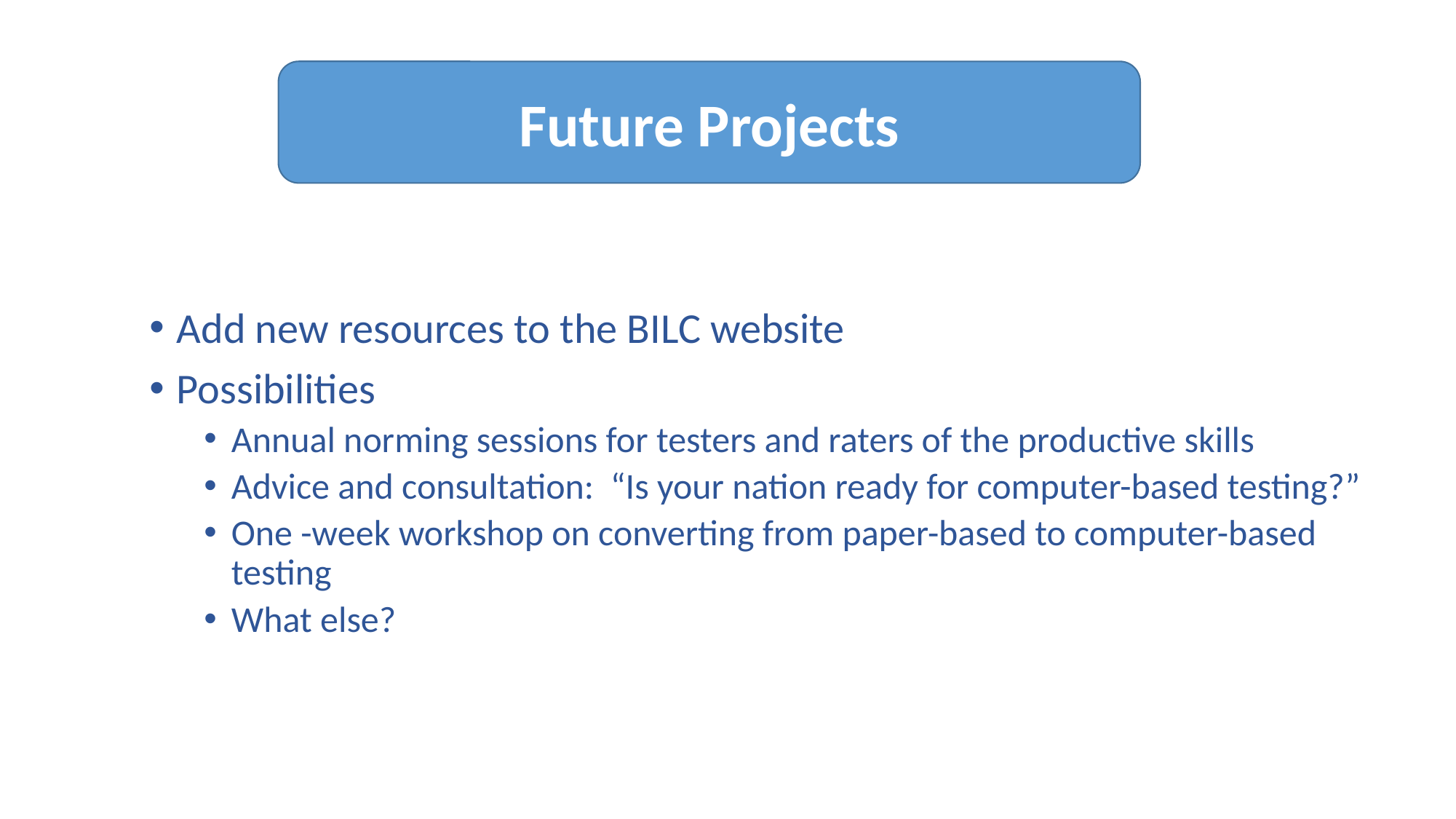

Future Projects
Add new resources to the BILC website
Possibilities
Annual norming sessions for testers and raters of the productive skills
Advice and consultation:  “Is your nation ready for computer-based testing?”
One -week workshop on converting from paper-based to computer-based testing
What else?